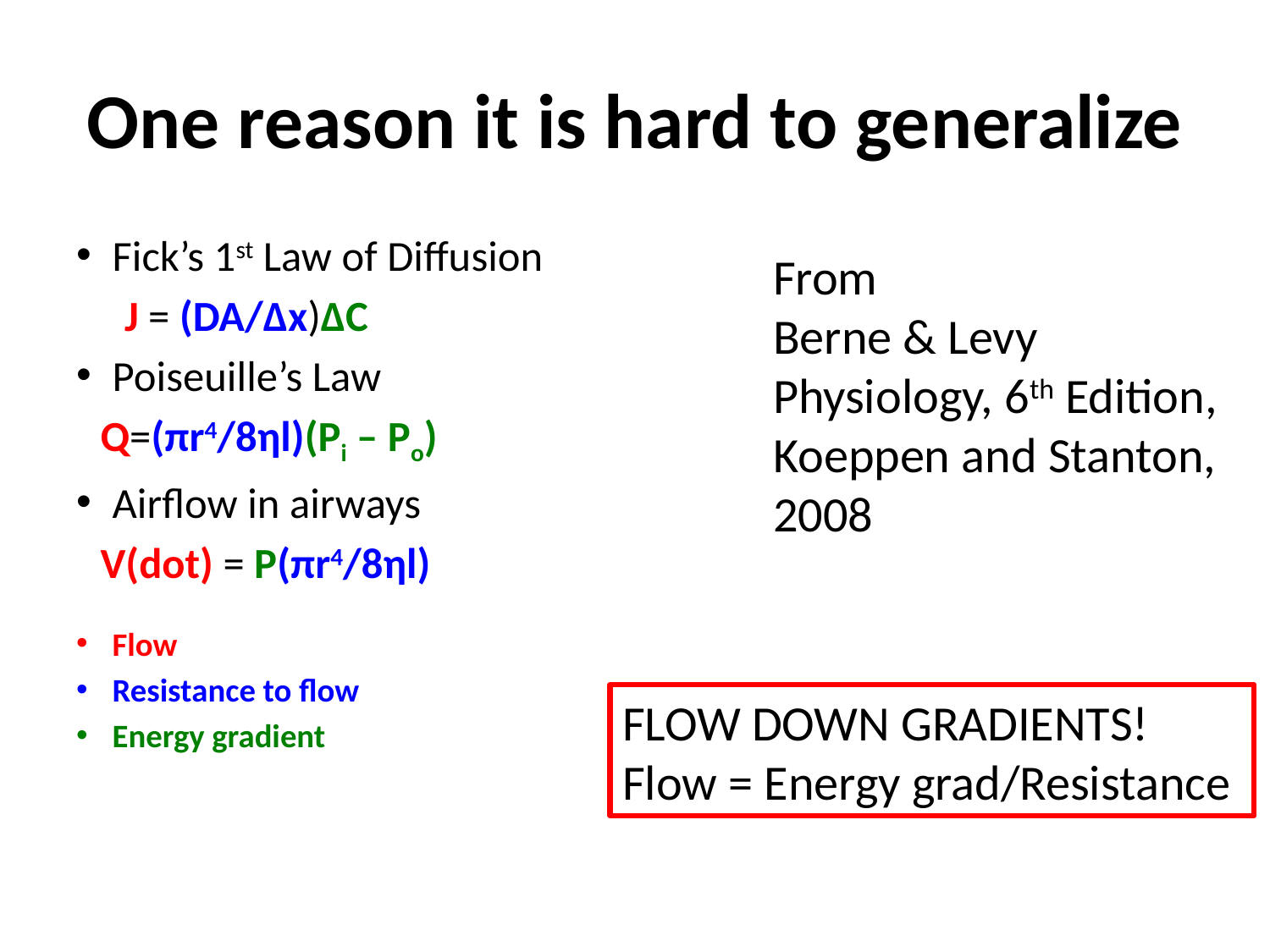

# One reason it is hard to generalize
Fick’s 1st Law of Diffusion
J = (DA/Δx)ΔC
Poiseuille’s Law
	Q=(πr4/8ηl)(Pi – Po)
Airflow in airways
	V(dot) = P(πr4/8ηl)

Flow
Resistance to flow
Energy gradient

From
Berne & Levy Physiology, 6th Edition,
Koeppen and Stanton, 2008
FLOW DOWN GRADIENTS!
Flow = Energy grad/Resistance